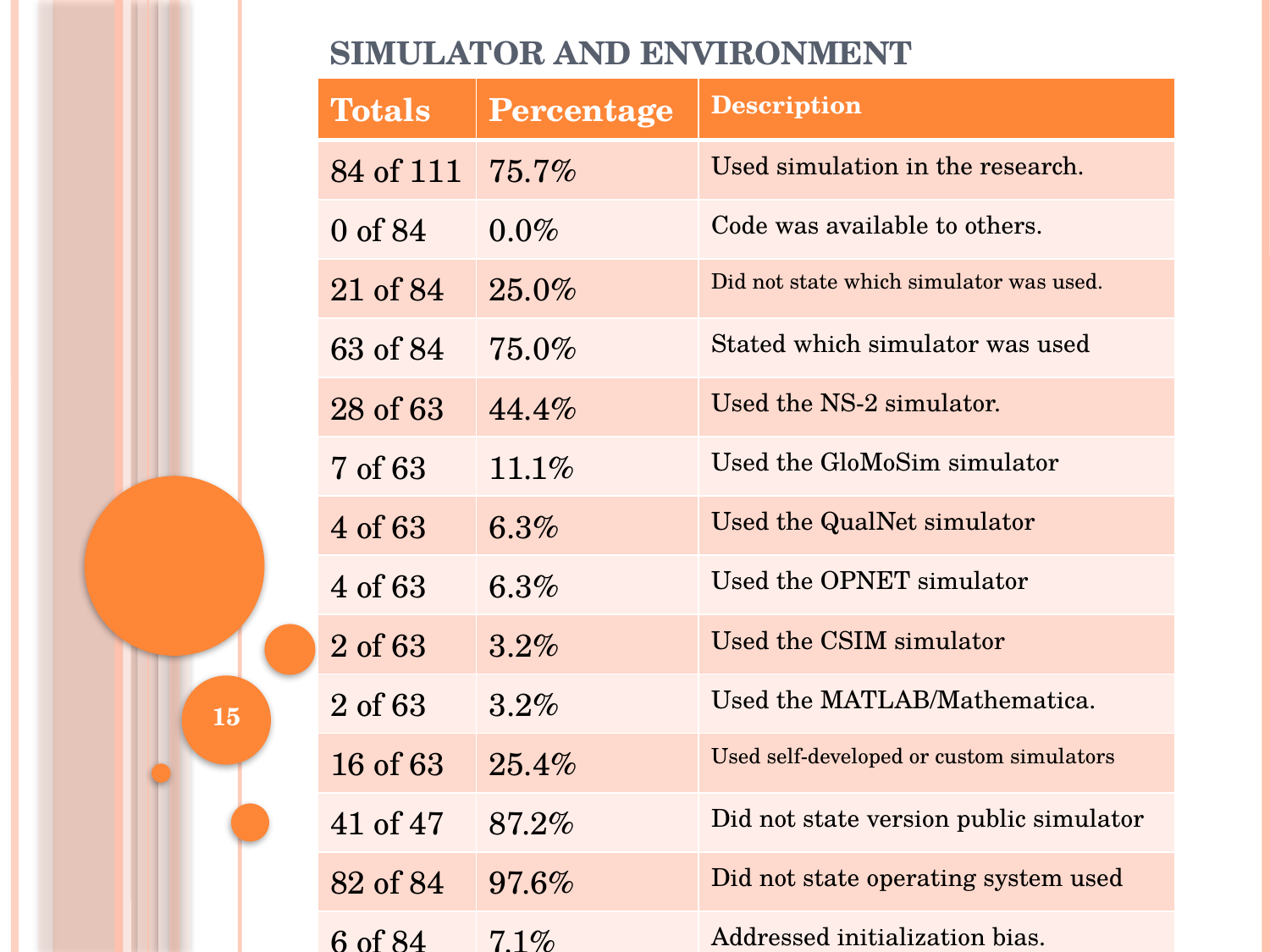

# Simulator and Environment
| Totals | Percentage | Description |
| --- | --- | --- |
| 84 of 111 | 75.7% | Used simulation in the research. |
| 0 of 84 | 0.0% | Code was available to others. |
| 21 of 84 | 25.0% | Did not state which simulator was used. |
| 63 of 84 | 75.0% | Stated which simulator was used |
| 28 of 63 | 44.4% | Used the NS-2 simulator. |
| 7 of 63 | 11.1% | Used the GloMoSim simulator |
| 4 of 63 | 6.3% | Used the QualNet simulator |
| 4 of 63 | 6.3% | Used the OPNET simulator |
| 2 of 63 | 3.2% | Used the CSIM simulator |
| 2 of 63 | 3.2% | Used the MATLAB/Mathematica. |
| 16 of 63 | 25.4% | Used self-developed or custom simulators |
| 41 of 47 | 87.2% | Did not state version public simulator |
| 82 of 84 | 97.6% | Did not state operating system used |
| 6 of 84 | 7.1% | Addressed initialization bias. |
| 39 of 84 | 46.4% | Addressed the type of simulation. |
| 0 of 84 | 0% | Addressed the PRNG used. |

15